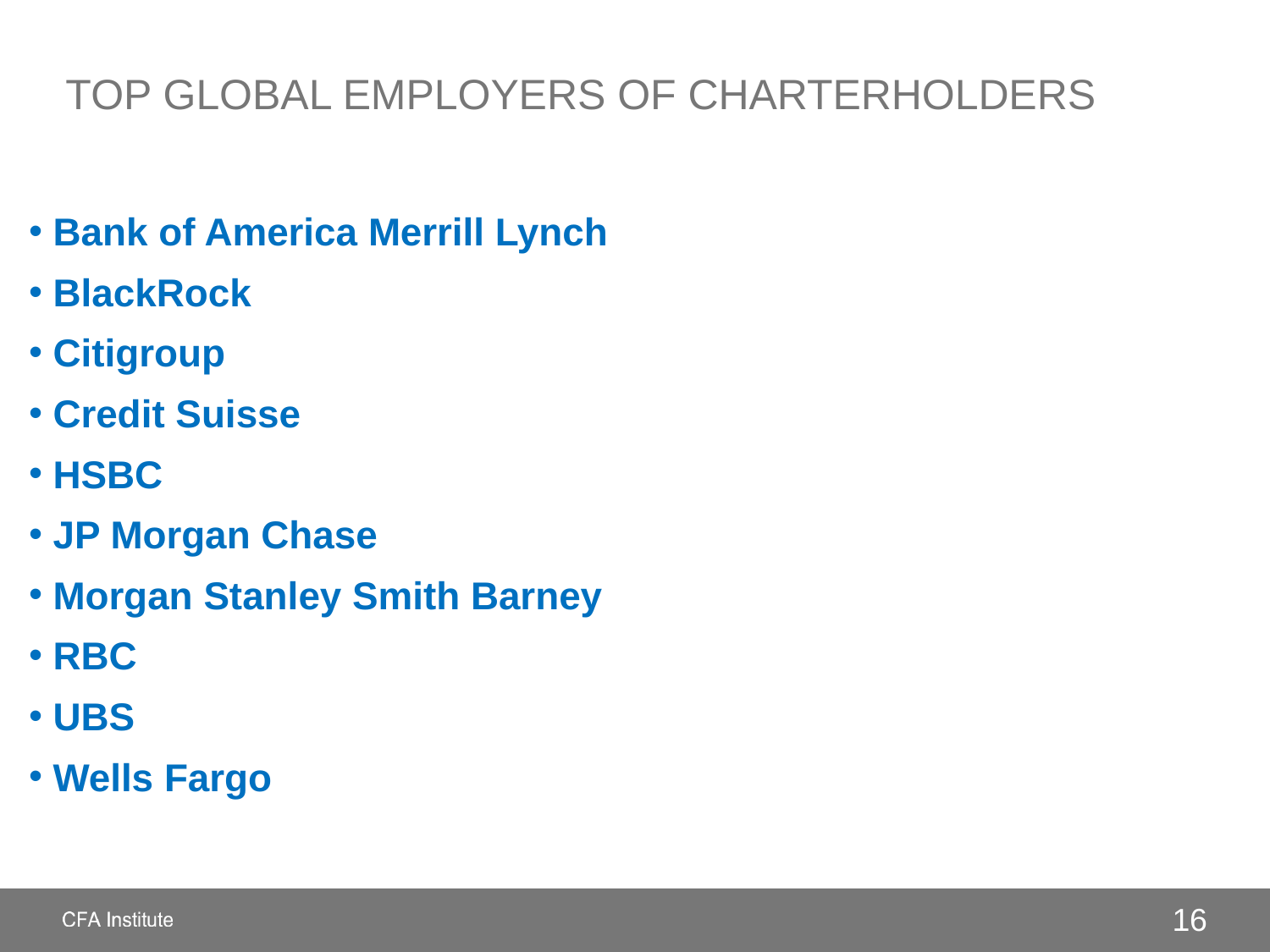

# TOP GLOBAL EMPLOYERS OF CHARTERHOLDERS

Bank of America Merrill Lynch
BlackRock
Citigroup
Credit Suisse
HSBC
JP Morgan Chase
Morgan Stanley Smith Barney
RBC
UBS
Wells Fargo

16